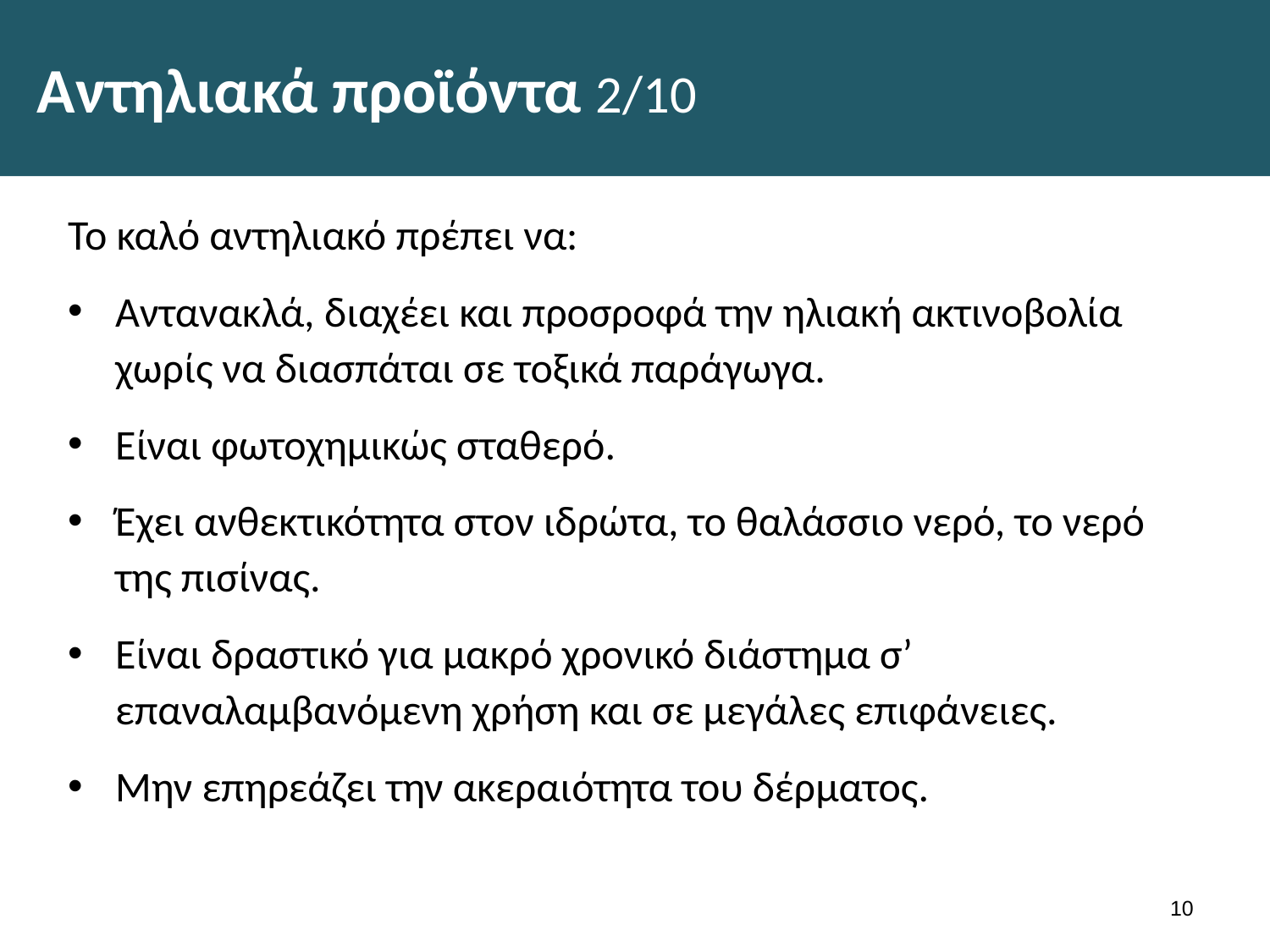

# Αντηλιακά προϊόντα 2/10
Το καλό αντηλιακό πρέπει να:
Αντανακλά, διαχέει και προσροφά την ηλιακή ακτινοβολία χωρίς να διασπάται σε τοξικά παράγωγα.
Είναι φωτοχημικώς σταθερό.
Έχει ανθεκτικότητα στον ιδρώτα, το θαλάσσιο νερό, το νερό της πισίνας.
Είναι δραστικό για μακρό χρονικό διάστημα σ’ επαναλαμβανόμενη χρήση και σε μεγάλες επιφάνειες.
Μην επηρεάζει την ακεραιότητα του δέρματος.

10